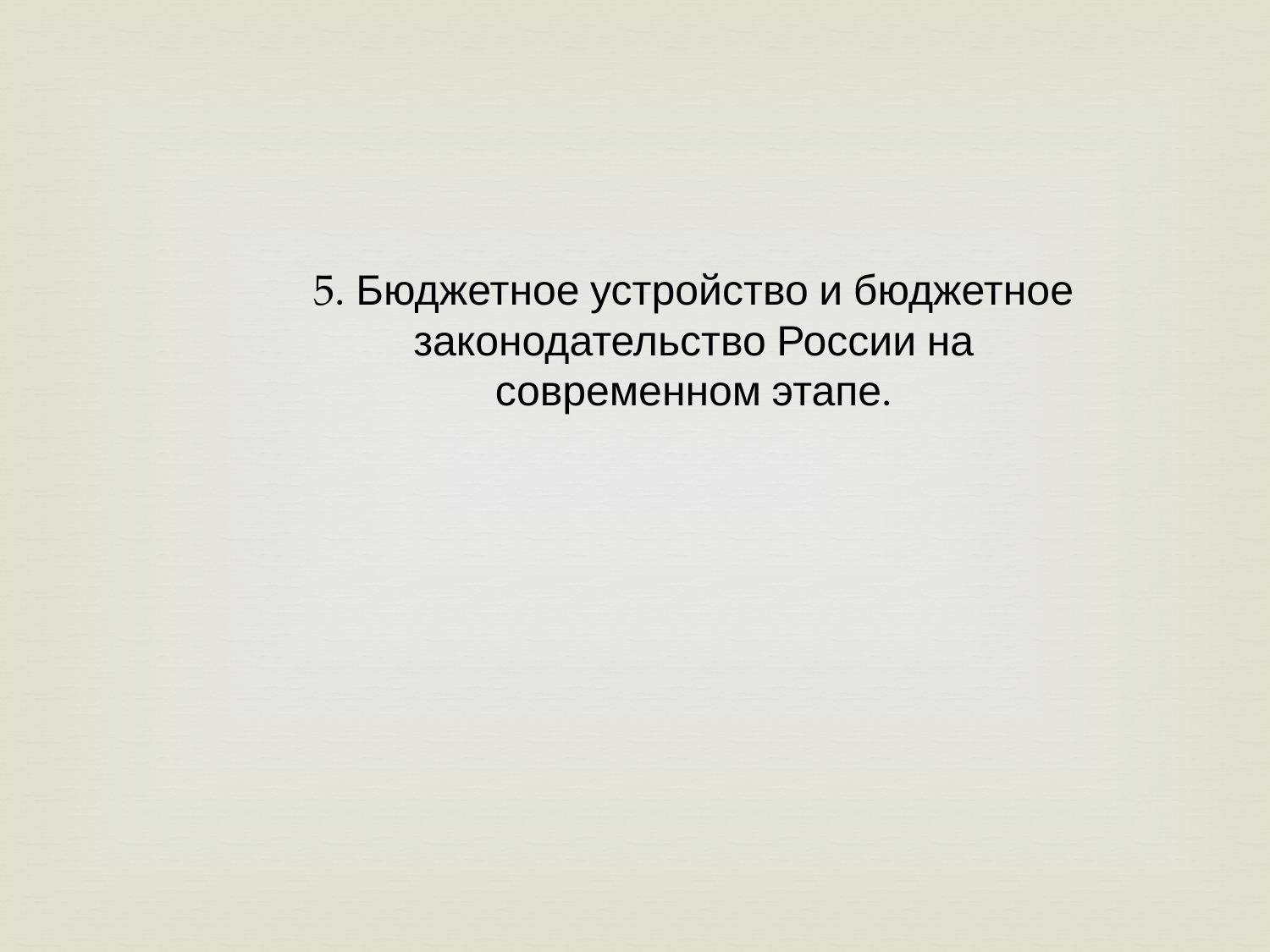

5. Бюджетное устройство и бюджетное законодательство России на современном этапе.